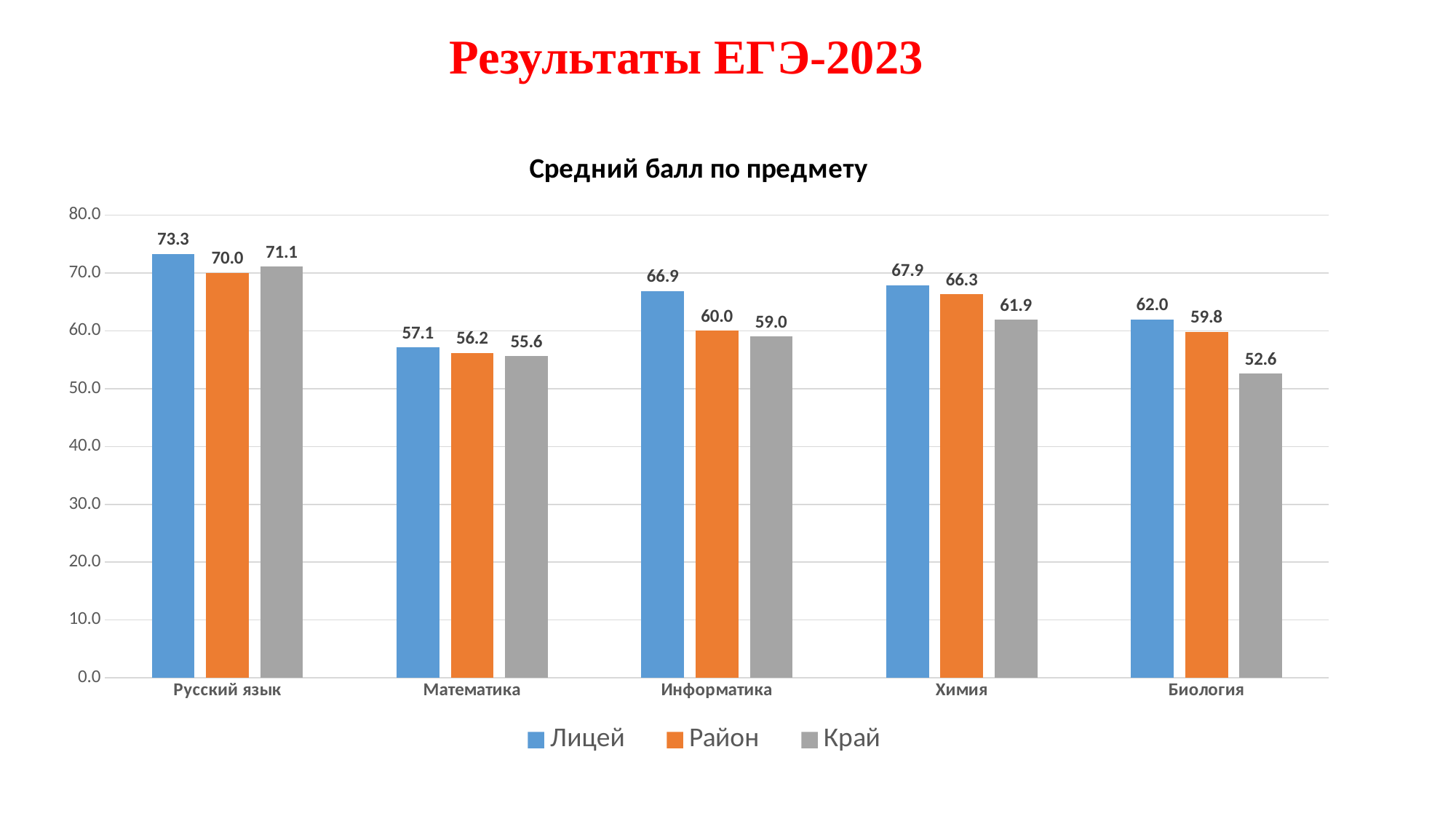

# Результаты ЕГЭ-2023

### Chart: Средний балл по предмету

| Category | Лицей | Район | Край |
|---|---|---|---|
| Русский язык | 73.3 | 70.0 | 71.1 |
| Математика | 57.1 | 56.2 | 55.6 |
| Информатика | 66.9 | 60.0 | 59.0 |
| Химия | 67.9 | 66.3 | 61.9 |
| Биология | 62.0 | 59.8 | 52.6 |